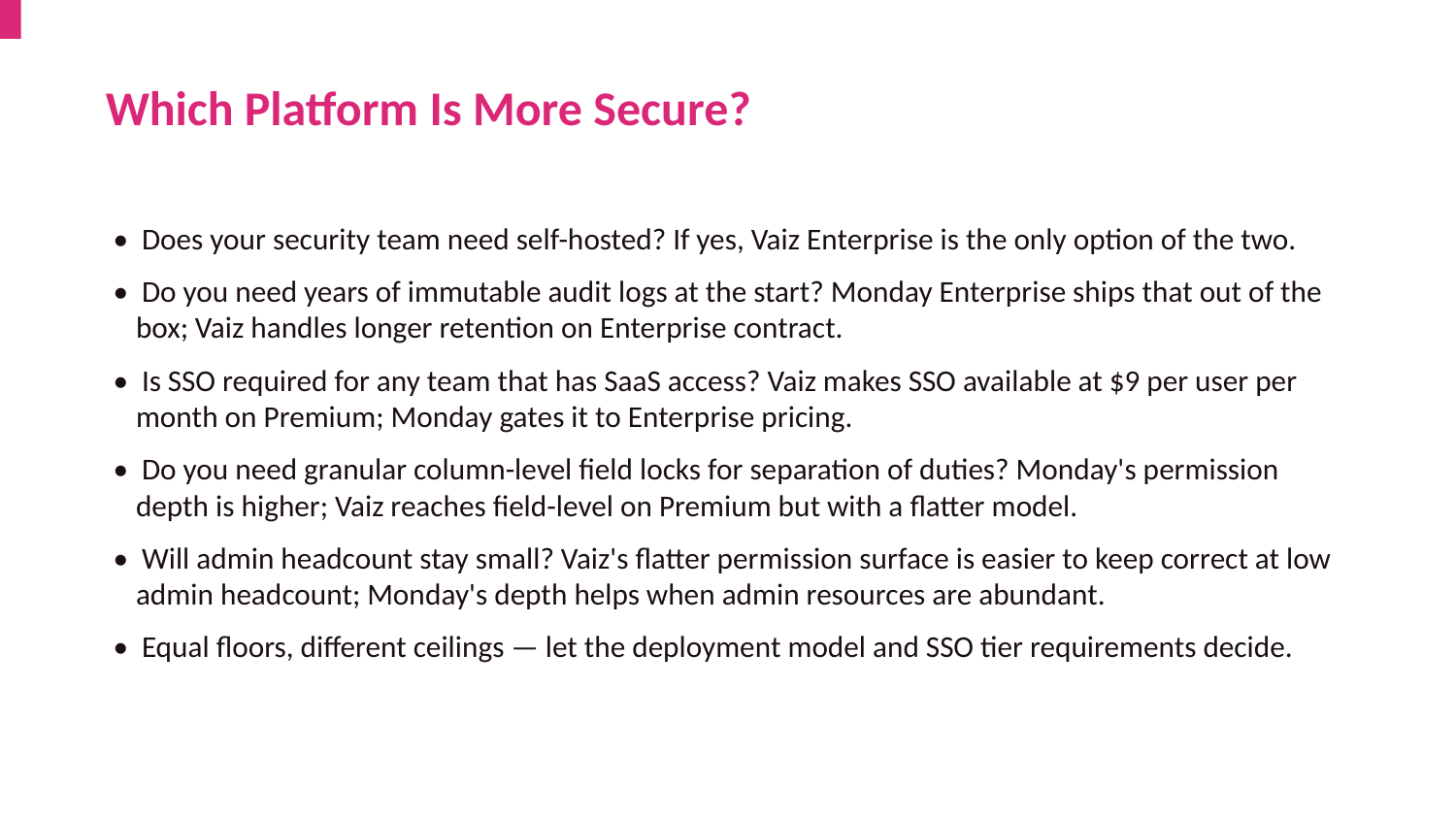

Which Platform Is More Secure?
•  Does your security team need self-hosted? If yes, Vaiz Enterprise is the only option of the two.
•  Do you need years of immutable audit logs at the start? Monday Enterprise ships that out of the box; Vaiz handles longer retention on Enterprise contract.
•  Is SSO required for any team that has SaaS access? Vaiz makes SSO available at $9 per user per month on Premium; Monday gates it to Enterprise pricing.
•  Do you need granular column-level field locks for separation of duties? Monday's permission depth is higher; Vaiz reaches field-level on Premium but with a flatter model.
•  Will admin headcount stay small? Vaiz's flatter permission surface is easier to keep correct at low admin headcount; Monday's depth helps when admin resources are abundant.
•  Equal floors, different ceilings — let the deployment model and SSO tier requirements decide.